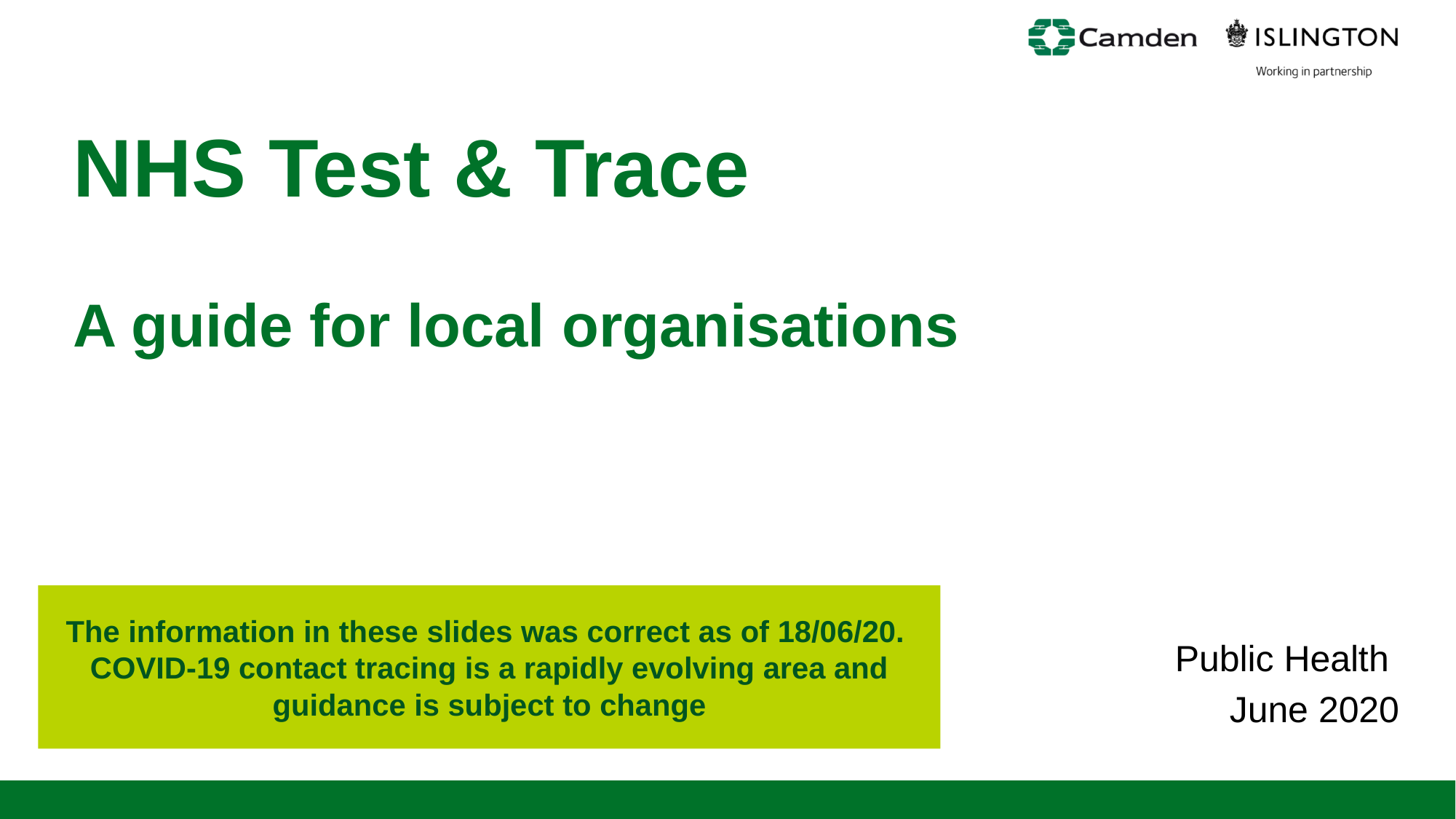

NHS Test & Trace

A guide for local organisations
The information in these slides was correct as of 18/06/20.
COVID-19 contact tracing is a rapidly evolving area and guidance is subject to change
Public Health
June 2020